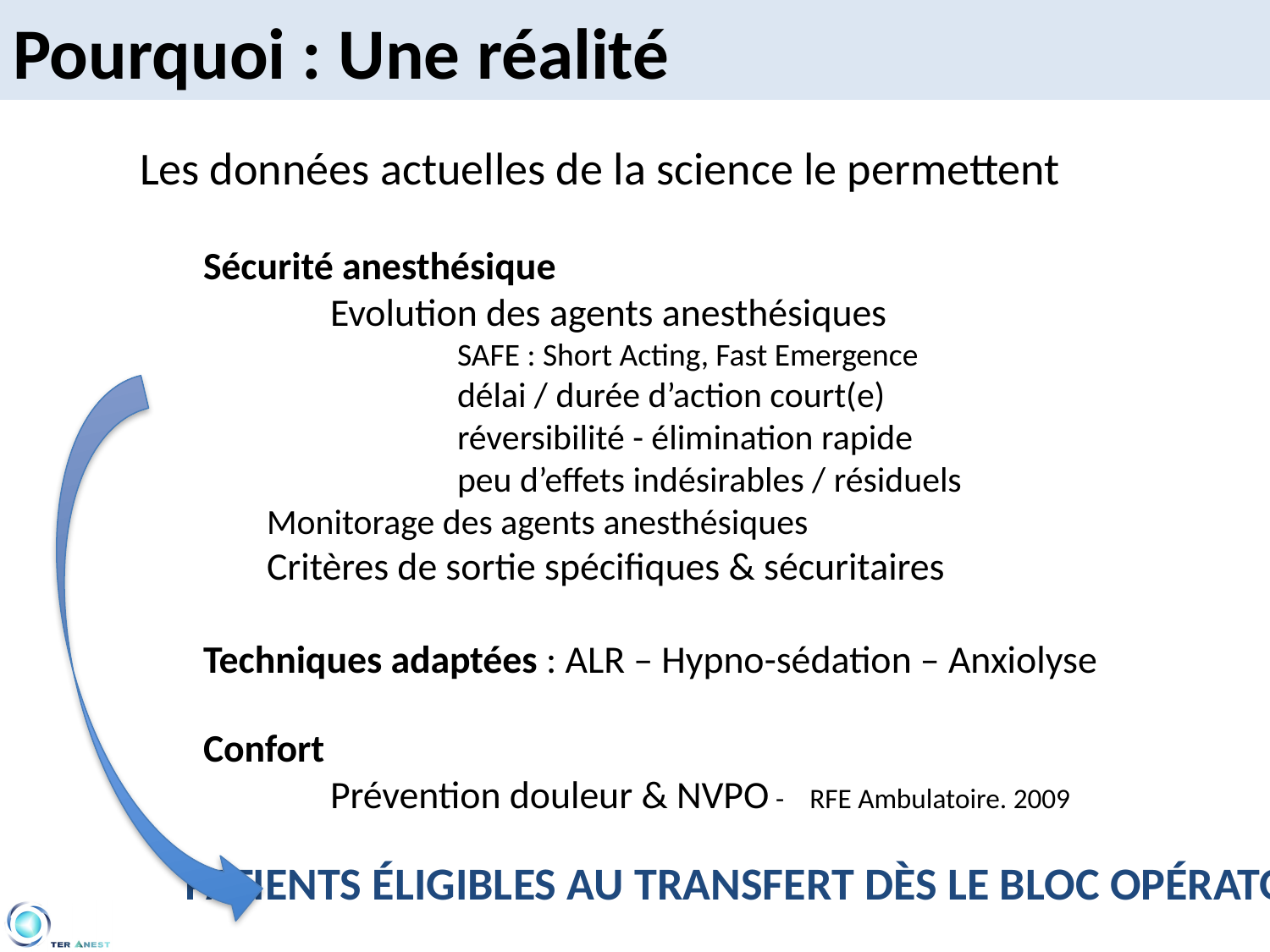

Pourquoi : Une réalité
Les données actuelles de la science le permettent

Sécurité anesthésique
	Evolution des agents anesthésiques
		SAFE : Short Acting, Fast Emergence
	délai / durée d’action court(e)
  	réversibilité - élimination rapide
  	peu d’effets indésirables / résiduels
Monitorage des agents anesthésiques
Critères de sortie spécifiques & sécuritaires

Techniques adaptées : ALR – Hypno-sédation – Anxiolyse

Confort
	Prévention douleur & NVPO -    RFE Ambulatoire. 2009

Patients éligibles au transfert dès le bloc opératoire